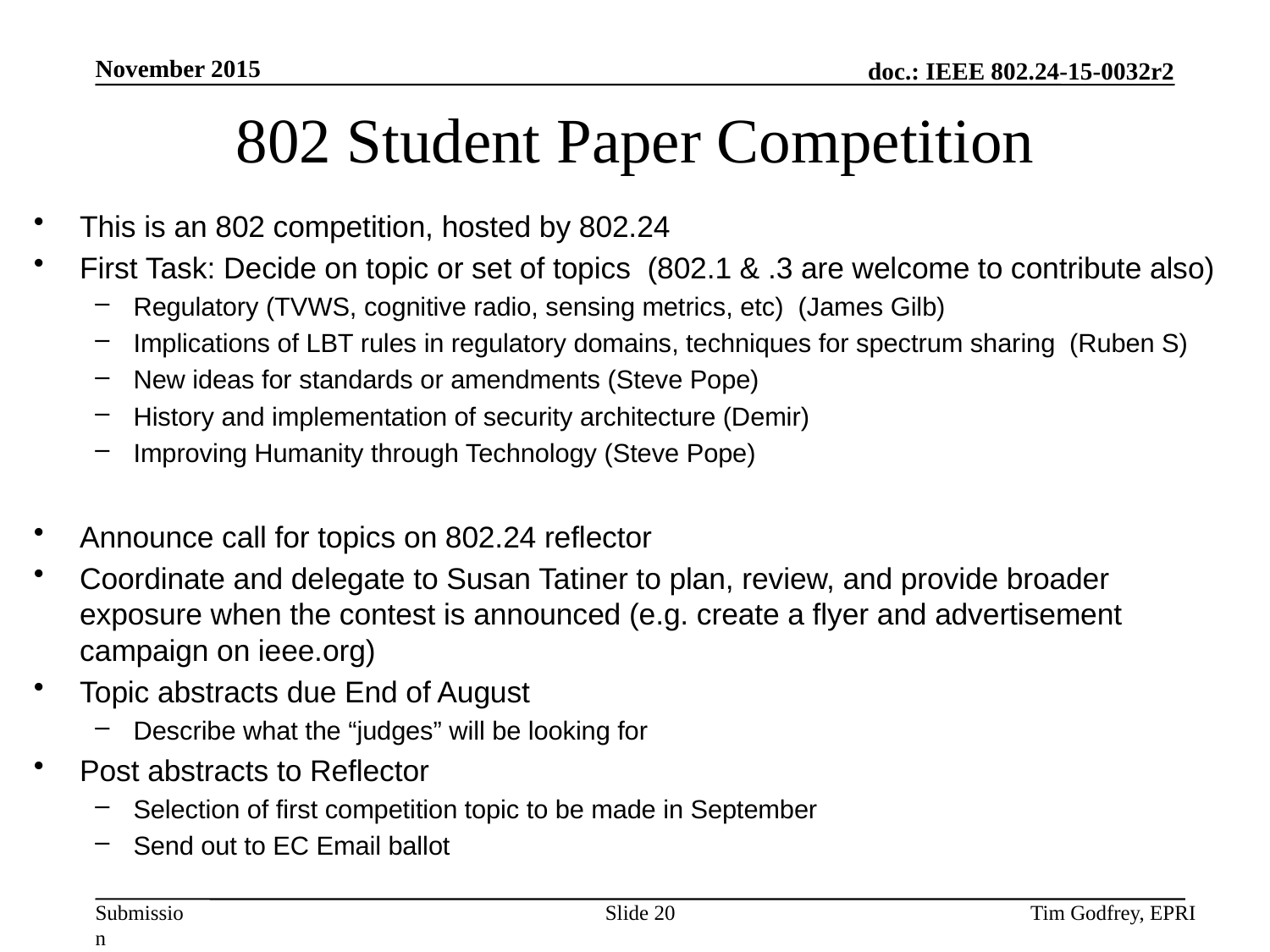

# 802 Student Paper Competition
This is an 802 competition, hosted by 802.24
First Task: Decide on topic or set of topics  (802.1 & .3 are welcome to contribute also)
Regulatory (TVWS, cognitive radio, sensing metrics, etc)  (James Gilb)
Implications of LBT rules in regulatory domains, techniques for spectrum sharing  (Ruben S)
New ideas for standards or amendments (Steve Pope)
History and implementation of security architecture (Demir)
Improving Humanity through Technology (Steve Pope)

Announce call for topics on 802.24 reflector
Coordinate and delegate to Susan Tatiner to plan, review, and provide broader exposure when the contest is announced (e.g. create a flyer and advertisement campaign on ieee.org)
Topic abstracts due End of August
Describe what the “judges” will be looking for
Post abstracts to Reflector
Selection of first competition topic to be made in September
Send out to EC Email ballot

Slide 20
Tim Godfrey, EPRI